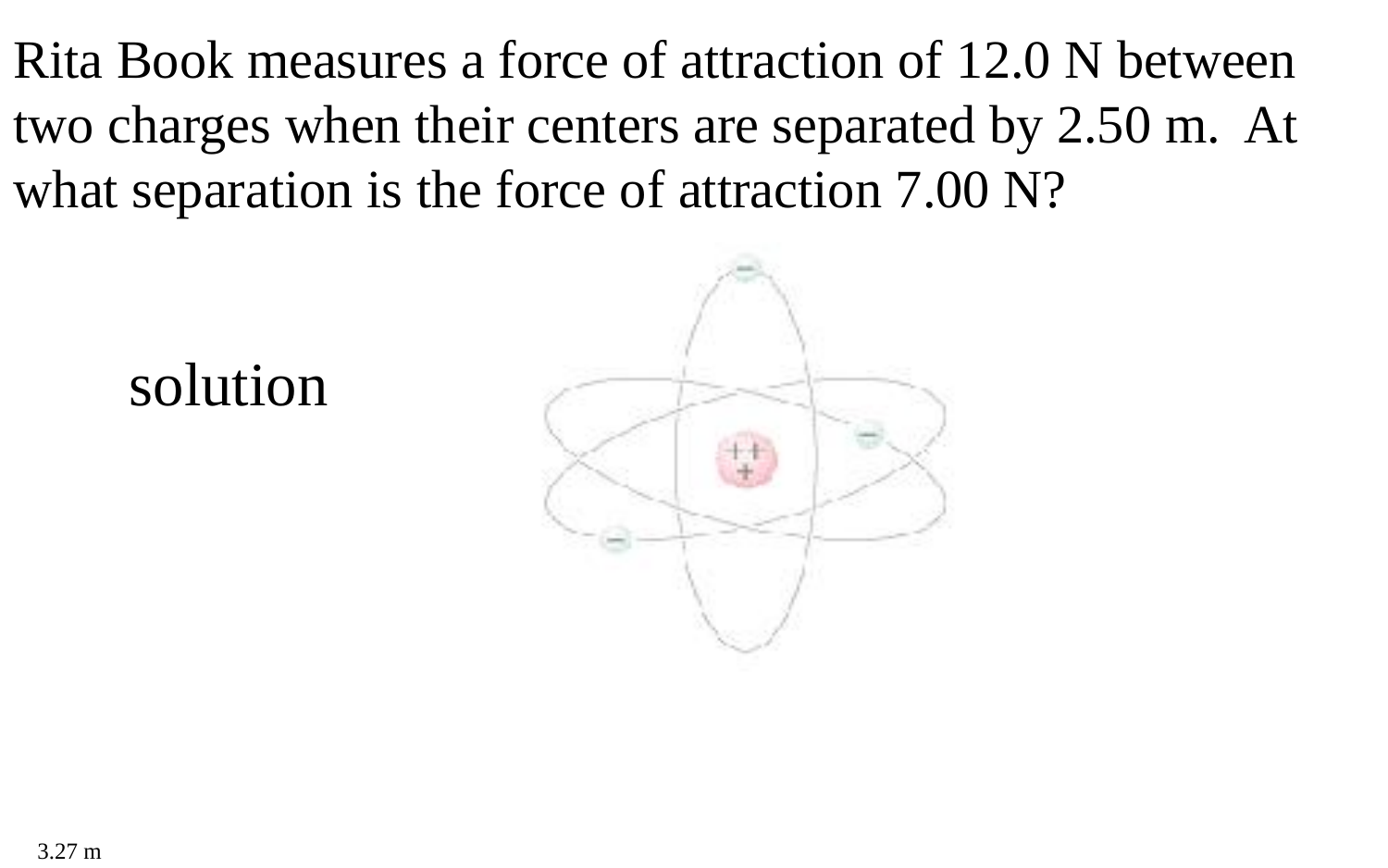

Rita Book measures a force of attraction of 12.0 N between two charges when their centers are separated by 2.50 m.  At what separation is the force of attraction 7.00 N?
solution
3.27 m